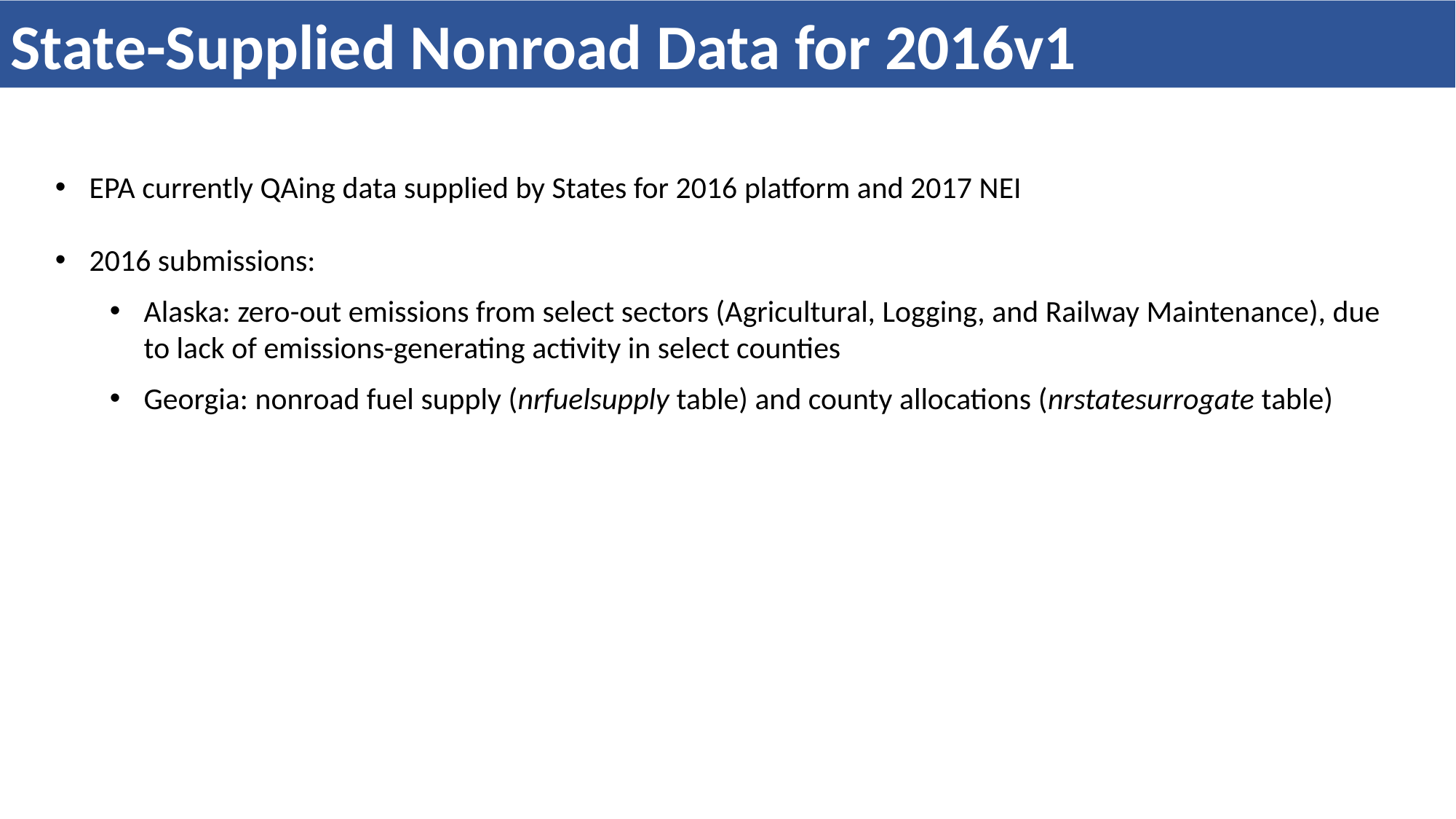

State-Supplied Nonroad Data for 2016v1
EPA currently QAing data supplied by States for 2016 platform and 2017 NEI

2016 submissions:

Alaska: zero-out emissions from select sectors (Agricultural, Logging, and Railway Maintenance), due to lack of emissions-generating activity in select counties

Georgia: nonroad fuel supply (nrfuelsupply table) and county allocations (nrstatesurrogate table)